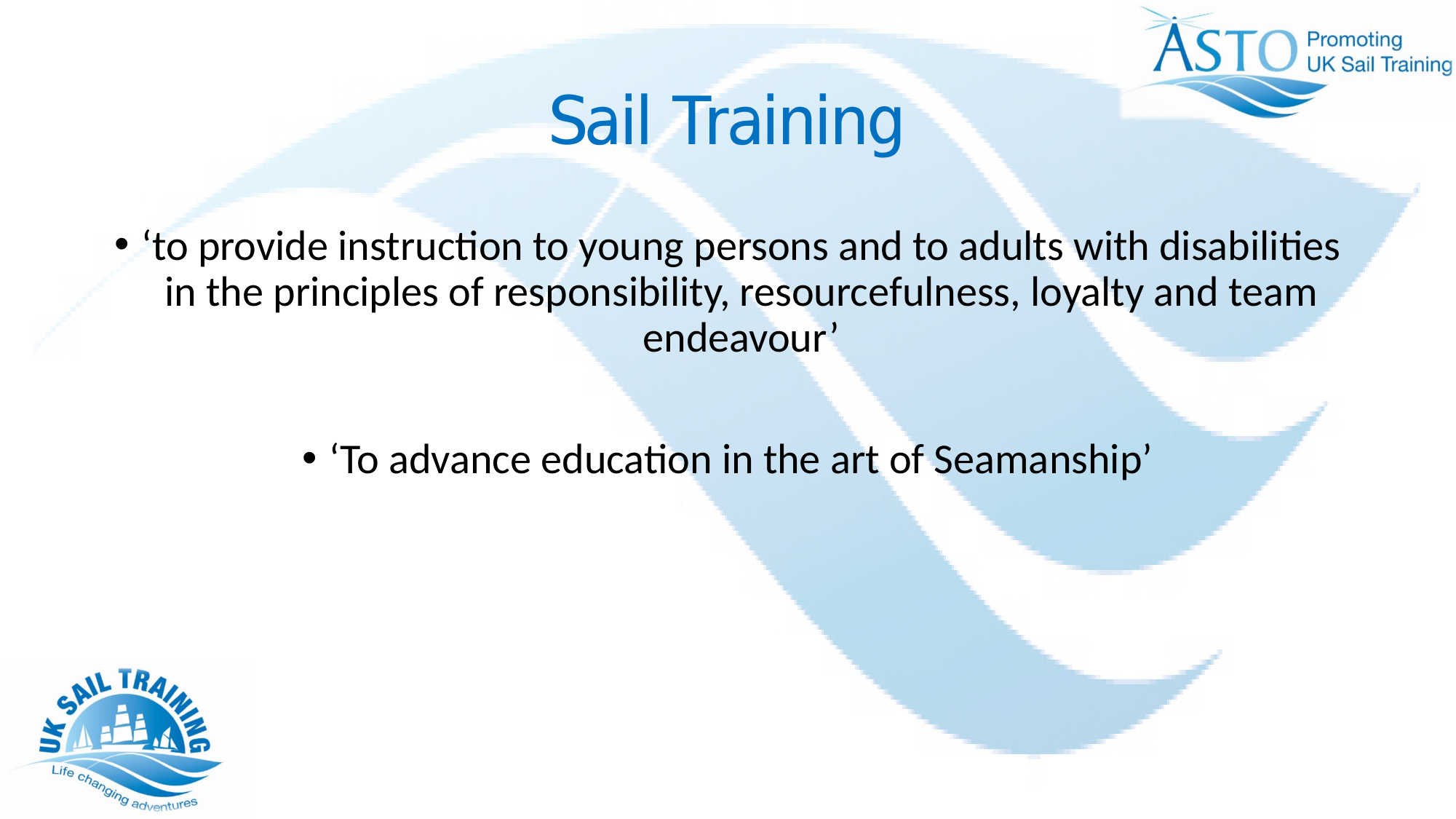

# Sail Training
‘to provide instruction to young persons and to adults with disabilities in the principles of responsibility, resourcefulness, loyalty and team endeavour’

‘To advance education in the art of Seamanship’